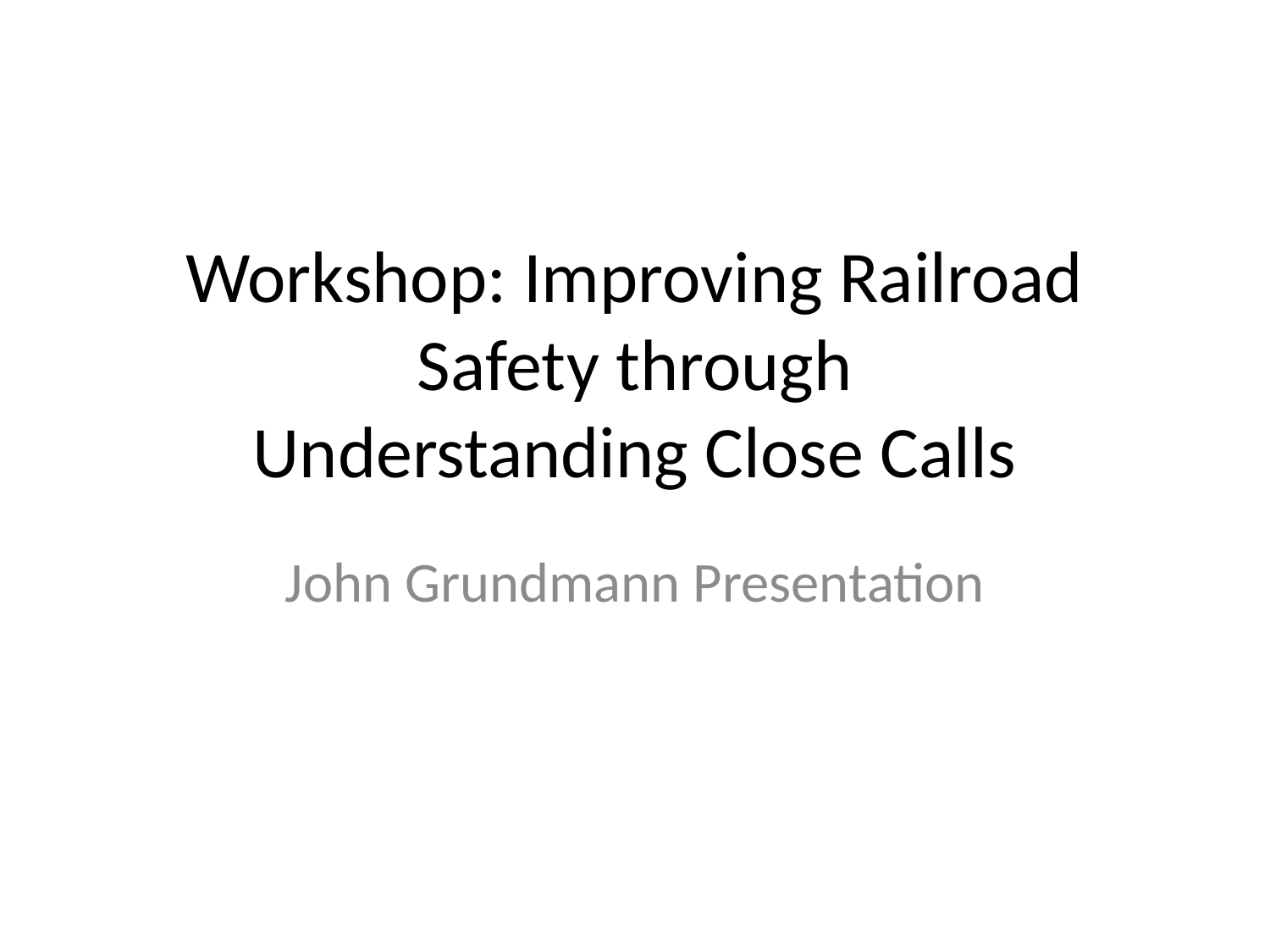

# Workshop: Improving Railroad Safety through Understanding Close Calls
John Grundmann Presentation